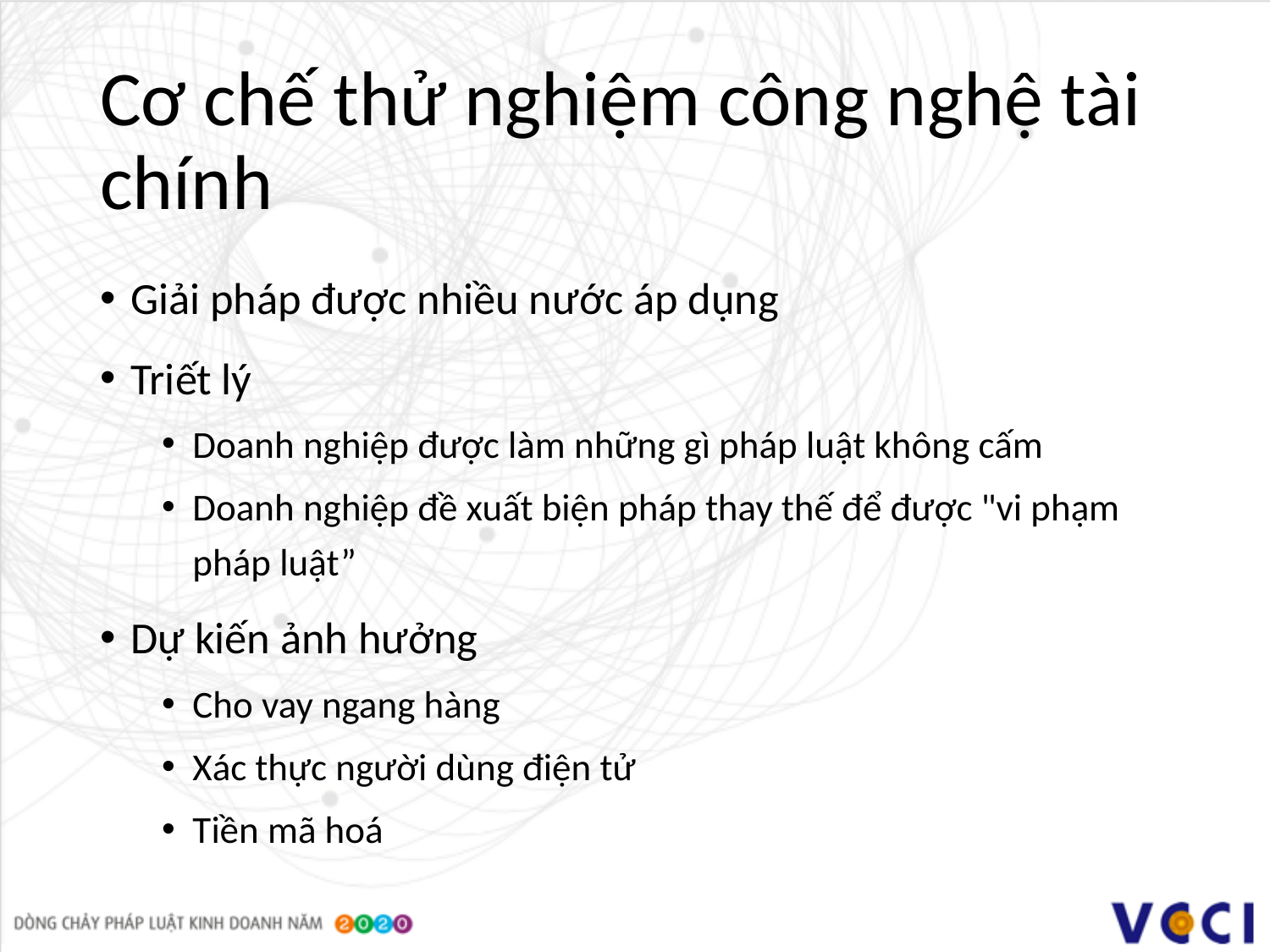

# Cơ chế thử nghiệm công nghệ tài chính
Giải pháp được nhiều nước áp dụng
Triết lý
Doanh nghiệp được làm những gì pháp luật không cấm
Doanh nghiệp đề xuất biện pháp thay thế để được "vi phạm pháp luật”
Dự kiến ảnh hưởng
Cho vay ngang hàng
Xác thực người dùng điện tử
Tiền mã hoá